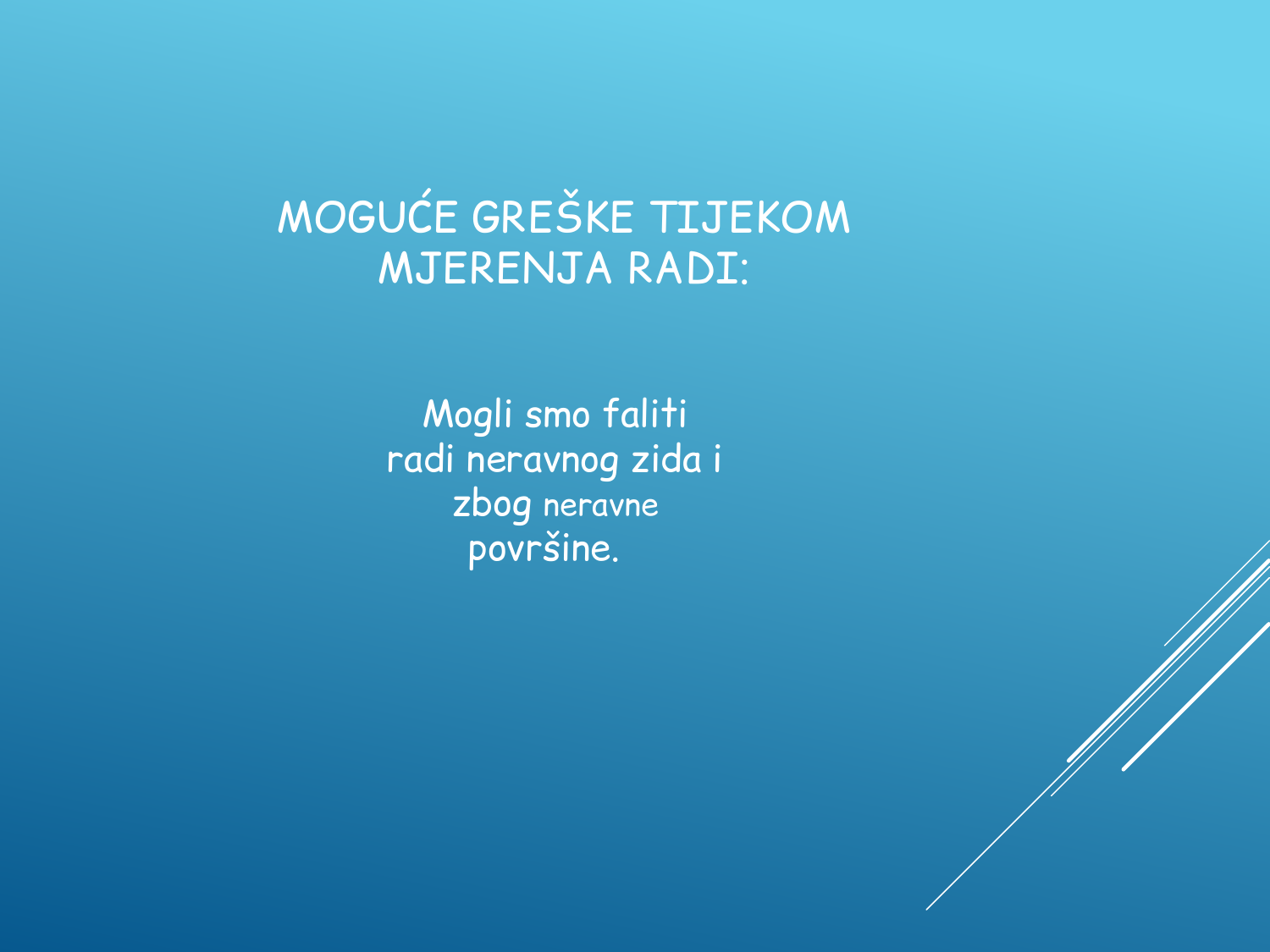

MOGUĆE GREŠKE TIJEKOM MJERENJA RADI:
Mogli smo faliti radi neravnog zida i zbog neravne površine.